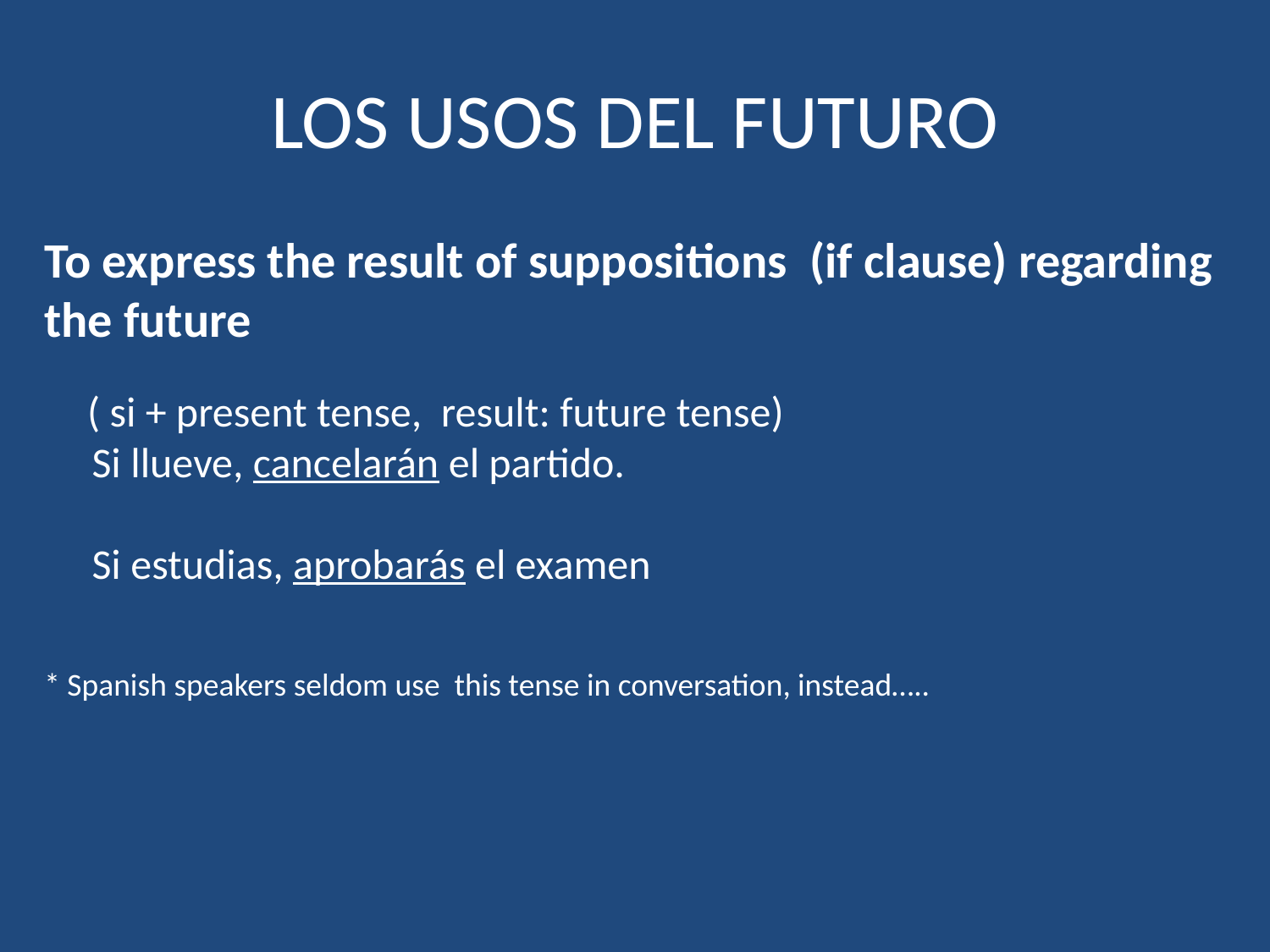

# LOS USOS DEL FUTURO
To express the result of suppositions  (if clause) regarding the future

      ( si + present tense,  result: future tense)
     Si llueve, cancelarán el partido.

     Si estudias, aprobarás el examen

* Spanish speakers seldom use  this tense in conversation, instead…..